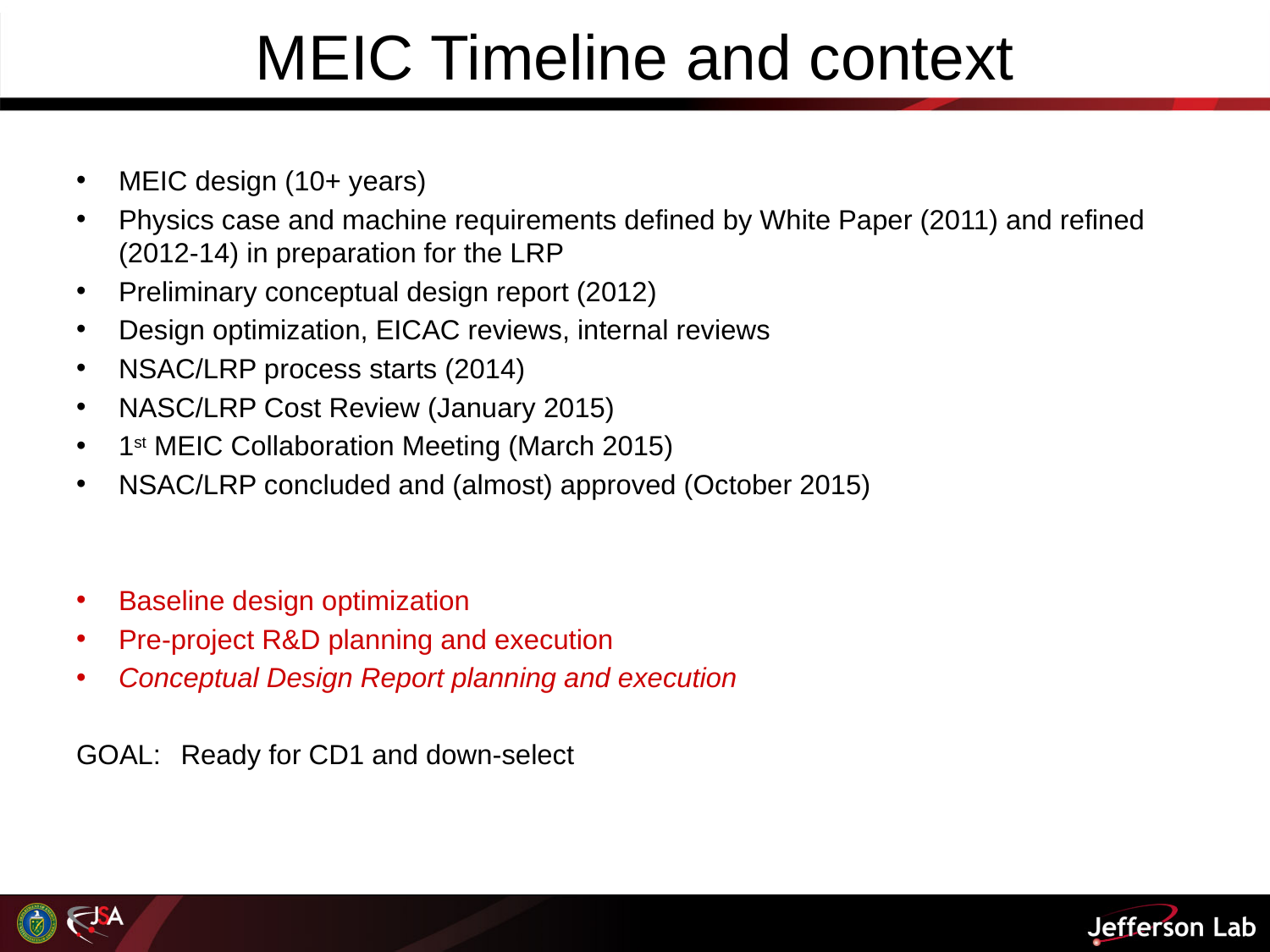

# MEIC Timeline and context
MEIC design (10+ years)
Physics case and machine requirements defined by White Paper (2011) and refined (2012-14) in preparation for the LRP
Preliminary conceptual design report (2012)
Design optimization, EICAC reviews, internal reviews
NSAC/LRP process starts (2014)
NASC/LRP Cost Review (January 2015)
1st MEIC Collaboration Meeting (March 2015)
NSAC/LRP concluded and (almost) approved (October 2015)

Baseline design optimization
Pre-project R&D planning and execution
Conceptual Design Report planning and execution

GOAL:	Ready for CD1 and down-select